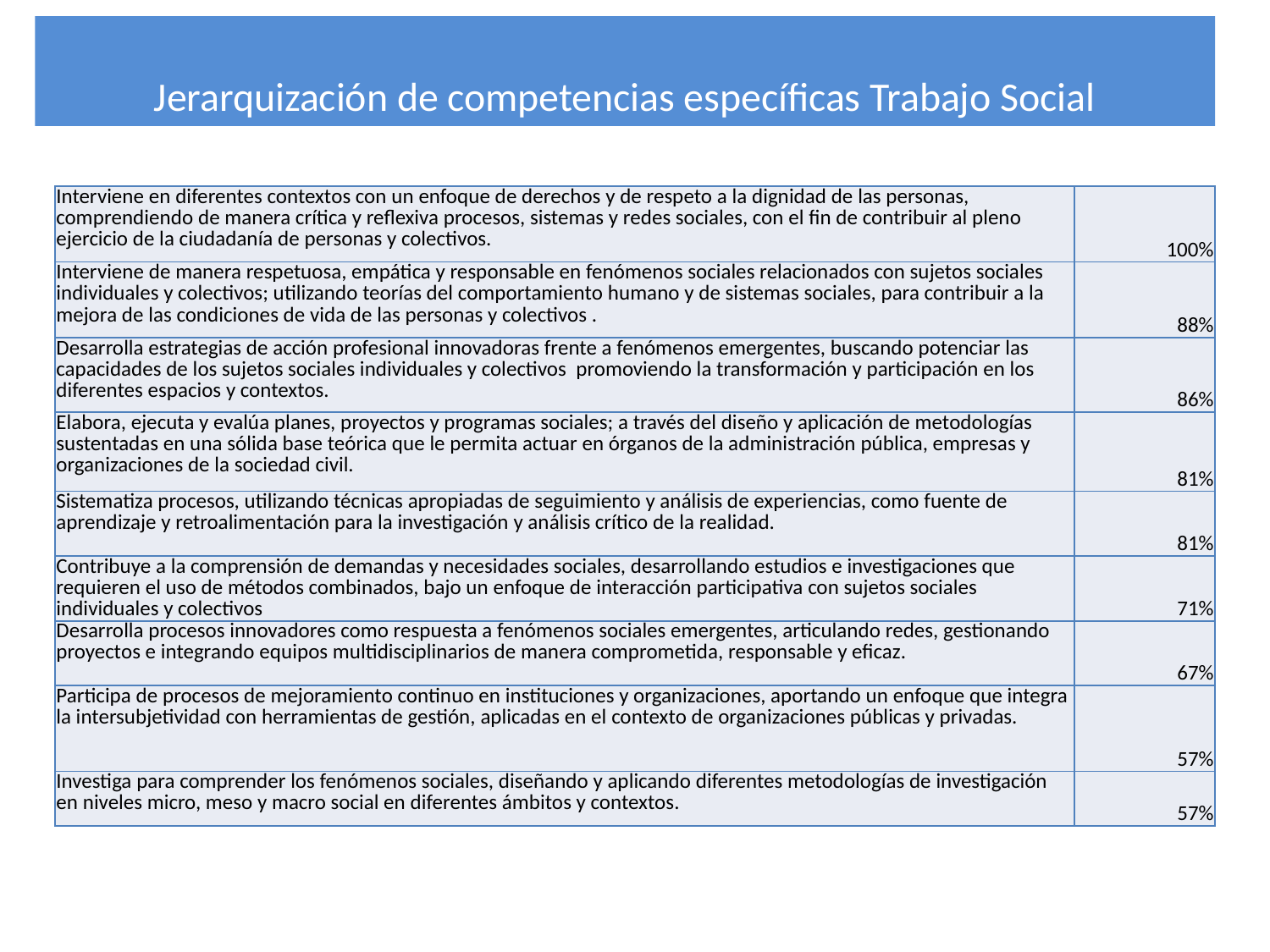

# Jerarquización de competencias específicas Trabajo Social
| Interviene en diferentes contextos con un enfoque de derechos y de respeto a la dignidad de las personas, comprendiendo de manera crítica y reflexiva procesos, sistemas y redes sociales, con el fin de contribuir al pleno ejercicio de la ciudadanía de personas y colectivos. | 100% |
| --- | --- |
| Interviene de manera respetuosa, empática y responsable en fenómenos sociales relacionados con sujetos sociales individuales y colectivos; utilizando teorías del comportamiento humano y de sistemas sociales, para contribuir a la mejora de las condiciones de vida de las personas y colectivos . | 88% |
| Desarrolla estrategias de acción profesional innovadoras frente a fenómenos emergentes, buscando potenciar las capacidades de los sujetos sociales individuales y colectivos promoviendo la transformación y participación en los diferentes espacios y contextos. | 86% |
| Elabora, ejecuta y evalúa planes, proyectos y programas sociales; a través del diseño y aplicación de metodologías sustentadas en una sólida base teórica que le permita actuar en órganos de la administración pública, empresas y organizaciones de la sociedad civil. | 81% |
| Sistematiza procesos, utilizando técnicas apropiadas de seguimiento y análisis de experiencias, como fuente de aprendizaje y retroalimentación para la investigación y análisis crítico de la realidad. | 81% |
| Contribuye a la comprensión de demandas y necesidades sociales, desarrollando estudios e investigaciones que requieren el uso de métodos combinados, bajo un enfoque de interacción participativa con sujetos sociales individuales y colectivos | 71% |
| Desarrolla procesos innovadores como respuesta a fenómenos sociales emergentes, articulando redes, gestionando proyectos e integrando equipos multidisciplinarios de manera comprometida, responsable y eficaz. | 67% |
| Participa de procesos de mejoramiento continuo en instituciones y organizaciones, aportando un enfoque que integra la intersubjetividad con herramientas de gestión, aplicadas en el contexto de organizaciones públicas y privadas. | 57% |
| Investiga para comprender los fenómenos sociales, diseñando y aplicando diferentes metodologías de investigación en niveles micro, meso y macro social en diferentes ámbitos y contextos. | 57% |